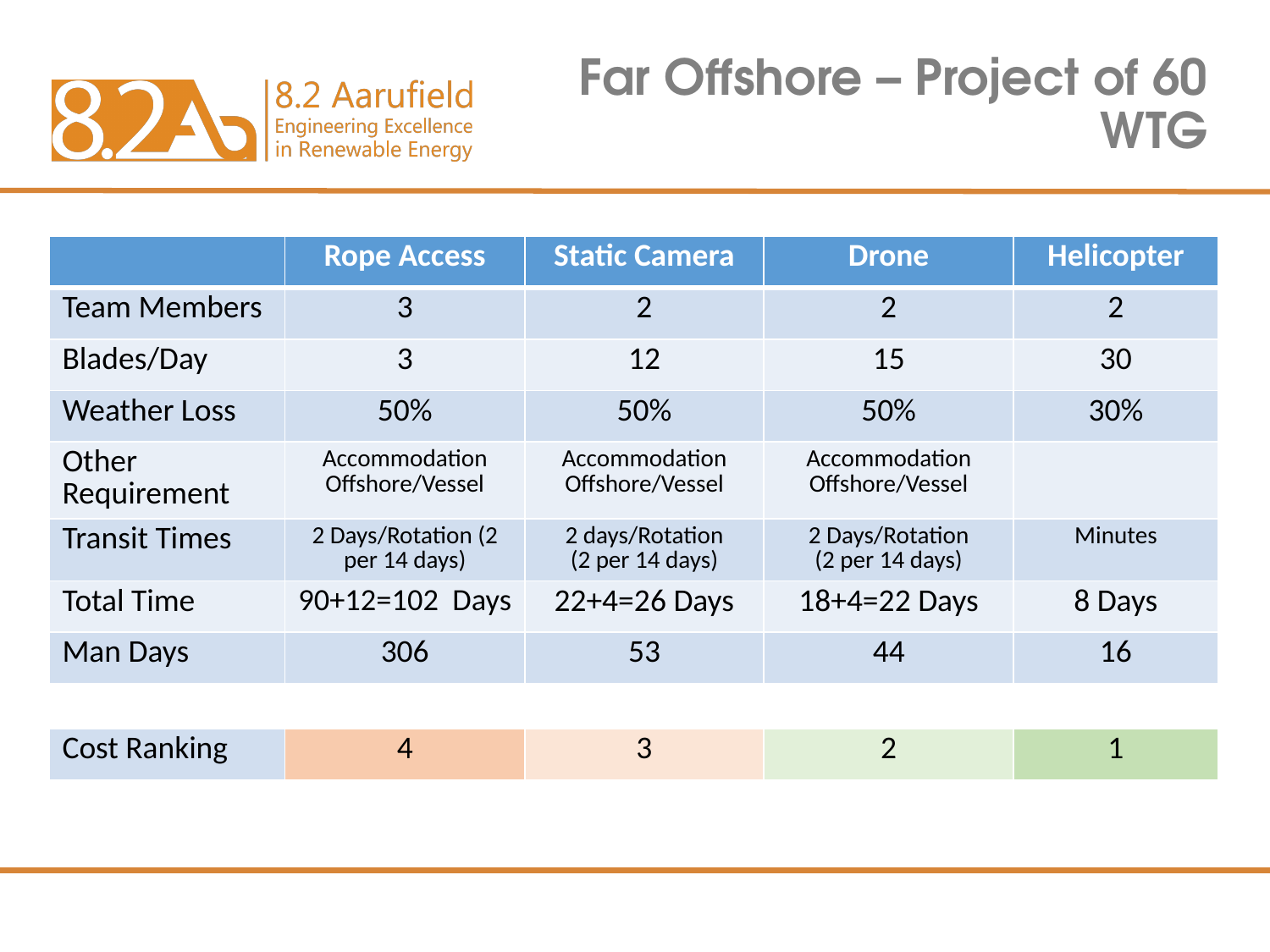

# Far Offshore – Project of 60 WTG
|  | Rope Access | Static Camera | Drone | Helicopter |
| --- | --- | --- | --- | --- |
| Team Members | 3 | 2 | 2 | 2 |
| Blades/Day | 3 | 12 | 15 | 30 |
| Weather Loss | 50% | 50% | 50% | 30% |
| Other Requirement | Accommodation Offshore/Vessel | Accommodation Offshore/Vessel | Accommodation Offshore/Vessel |  |
| Transit Times | 2 Days/Rotation (2 per 14 days) | 2 days/Rotation (2 per 14 days) | 2 Days/Rotation (2 per 14 days) | Minutes |
| Total Time | 90+12=102 Days | 22+4=26 Days | 18+4=22 Days | 8 Days |
| Man Days | 306 | 53 | 44 | 16 |
|  |  |  |  |  |
| Cost Ranking | 4 | 3 | 2 | 1 |